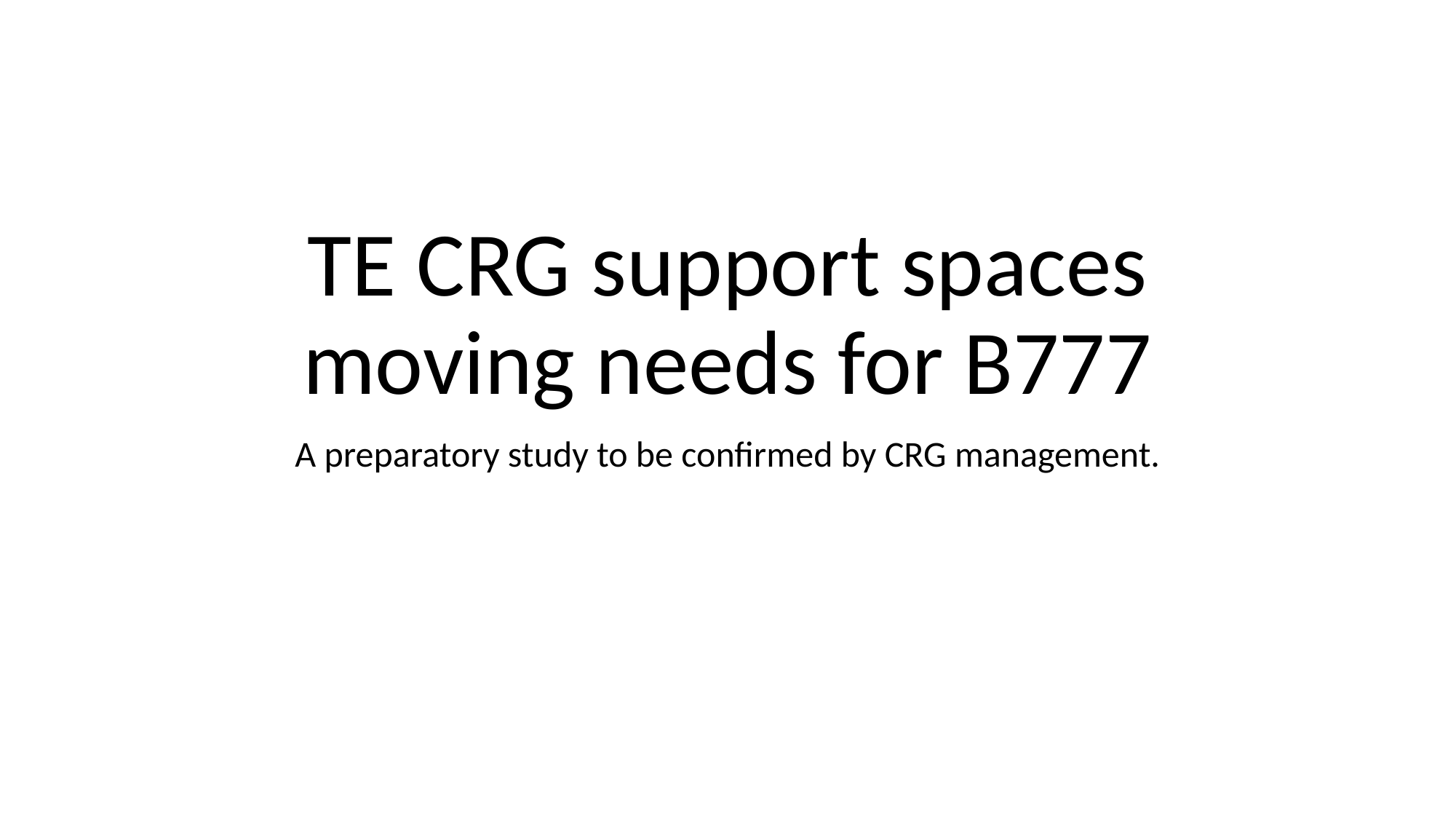

# TE CRG support spaces moving needs for B777
A preparatory study to be confirmed by CRG management.